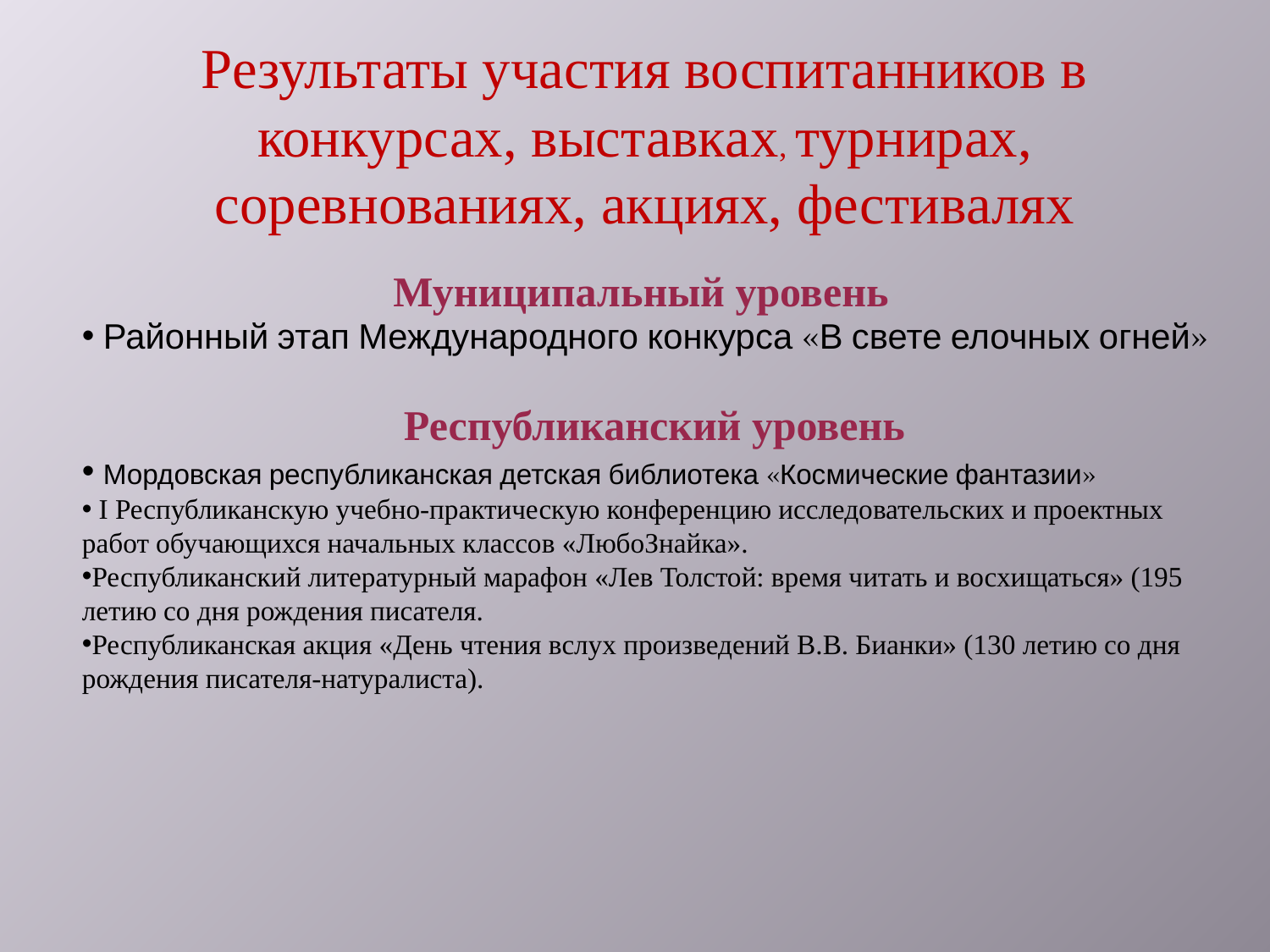

Результаты участия воспитанников в конкурсах, выставках, турнирах, соревнованиях, акциях, фестивалях
Муниципальный уровень
 Районный этап Международного конкурса «В свете елочных огней»

Республиканский уровень
 Мордовская республиканская детская библиотека «Космические фантазии»
 I Республиканскую учебно-практическую конференцию исследовательских и проектных работ обучающихся начальных классов «ЛюбоЗнайка».
Республиканский литературный марафон «Лев Толстой: время читать и восхищаться» (195 летию со дня рождения писателя.
Республиканская акция «День чтения вслух произведений В.В. Бианки» (130 летию со дня рождения писателя-натуралиста).